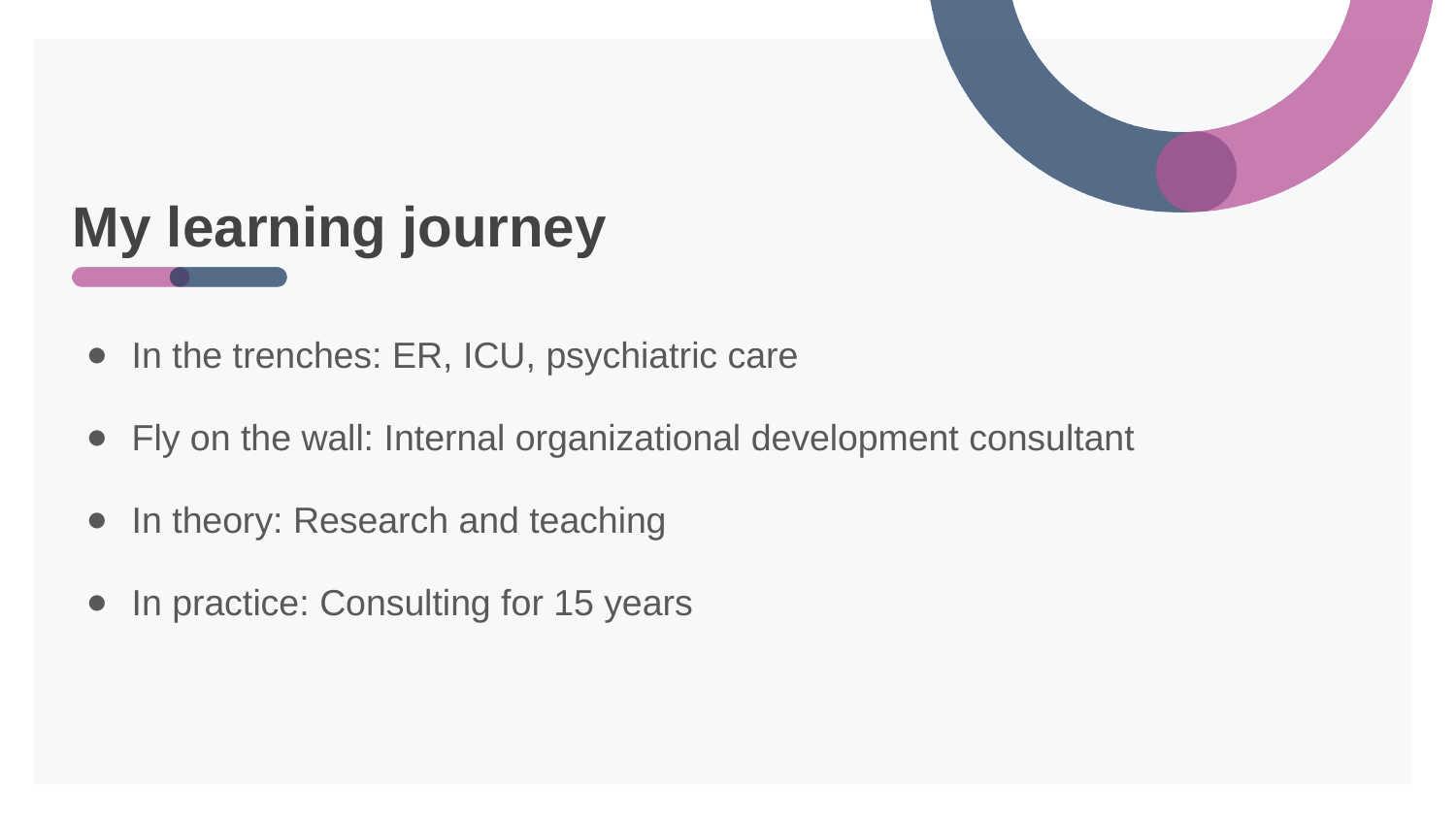

# My learning journey
In the trenches: ER, ICU, psychiatric care
Fly on the wall: Internal organizational development consultant
In theory: Research and teaching
In practice: Consulting for 15 years